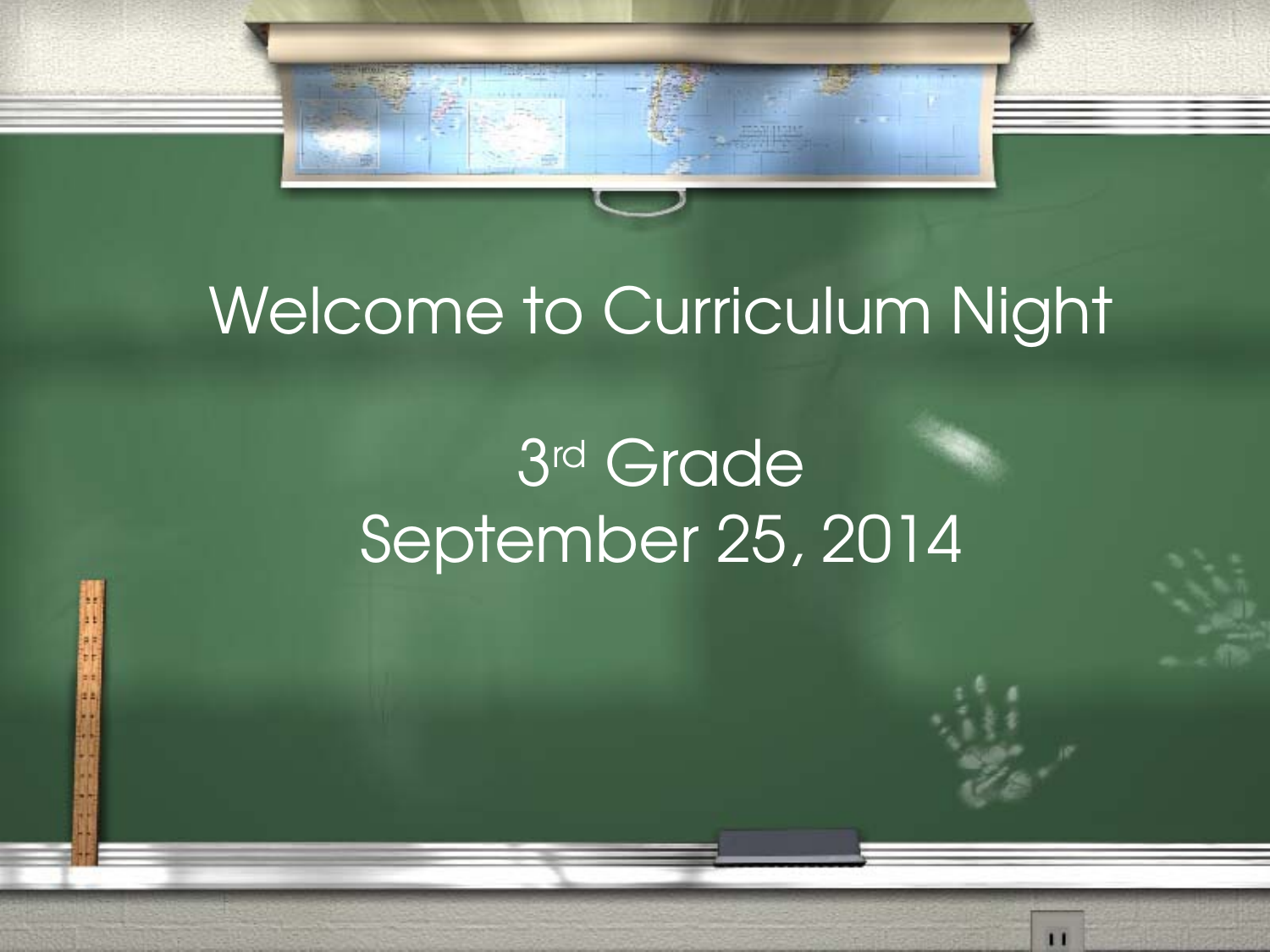

Welcome to Curriculum Night

3rd Grade
September 25, 2014